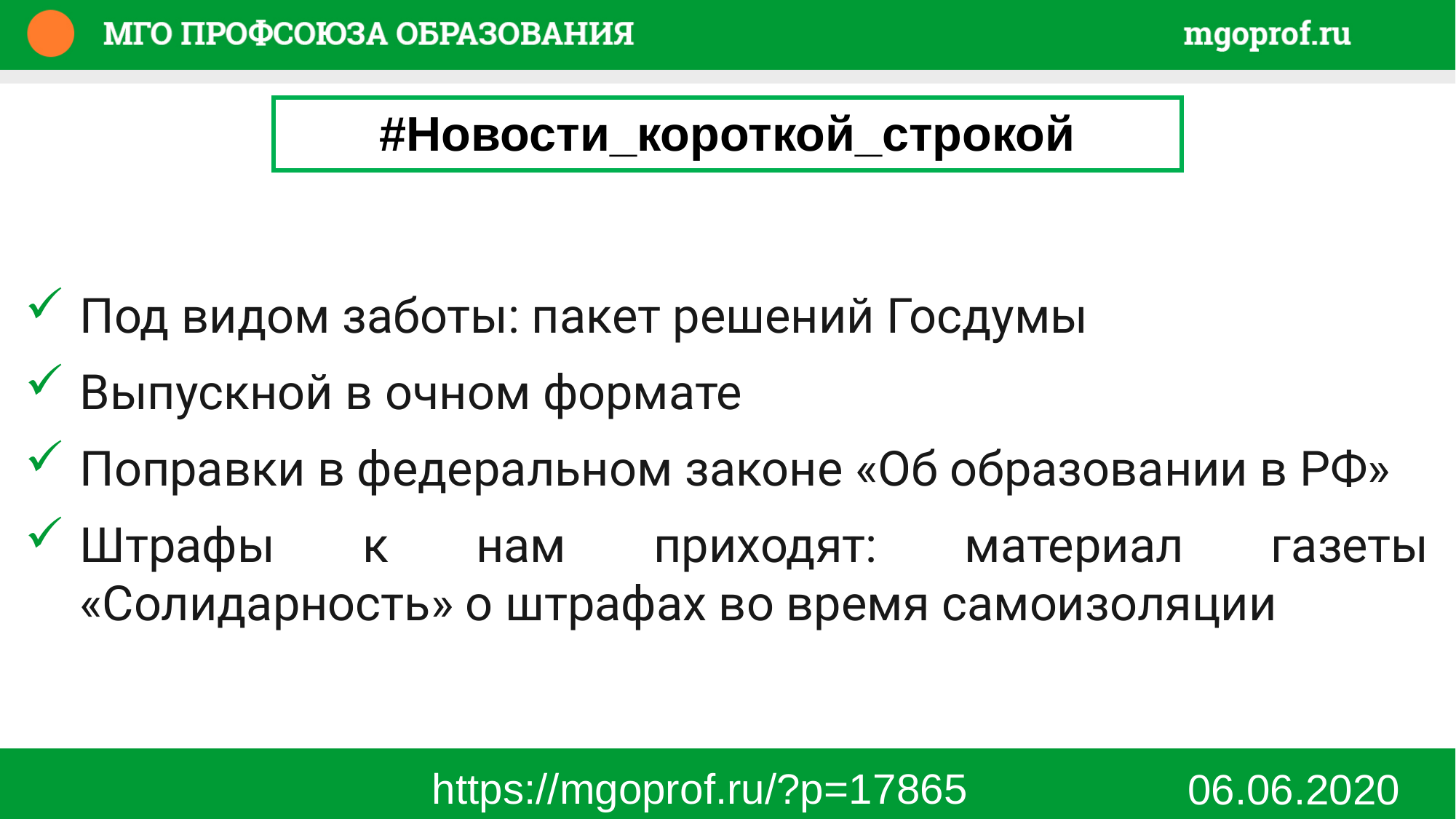

#Новости_короткой_строкой
Под видом заботы: пакет решений Госдумы
Выпускной в очном формате
Поправки в федеральном законе «Об образовании в РФ»
Штрафы к нам приходят: материал газеты «Солидарность» о штрафах во время самоизоляции
https://mgoprof.ru/?p=17865
06.06.2020